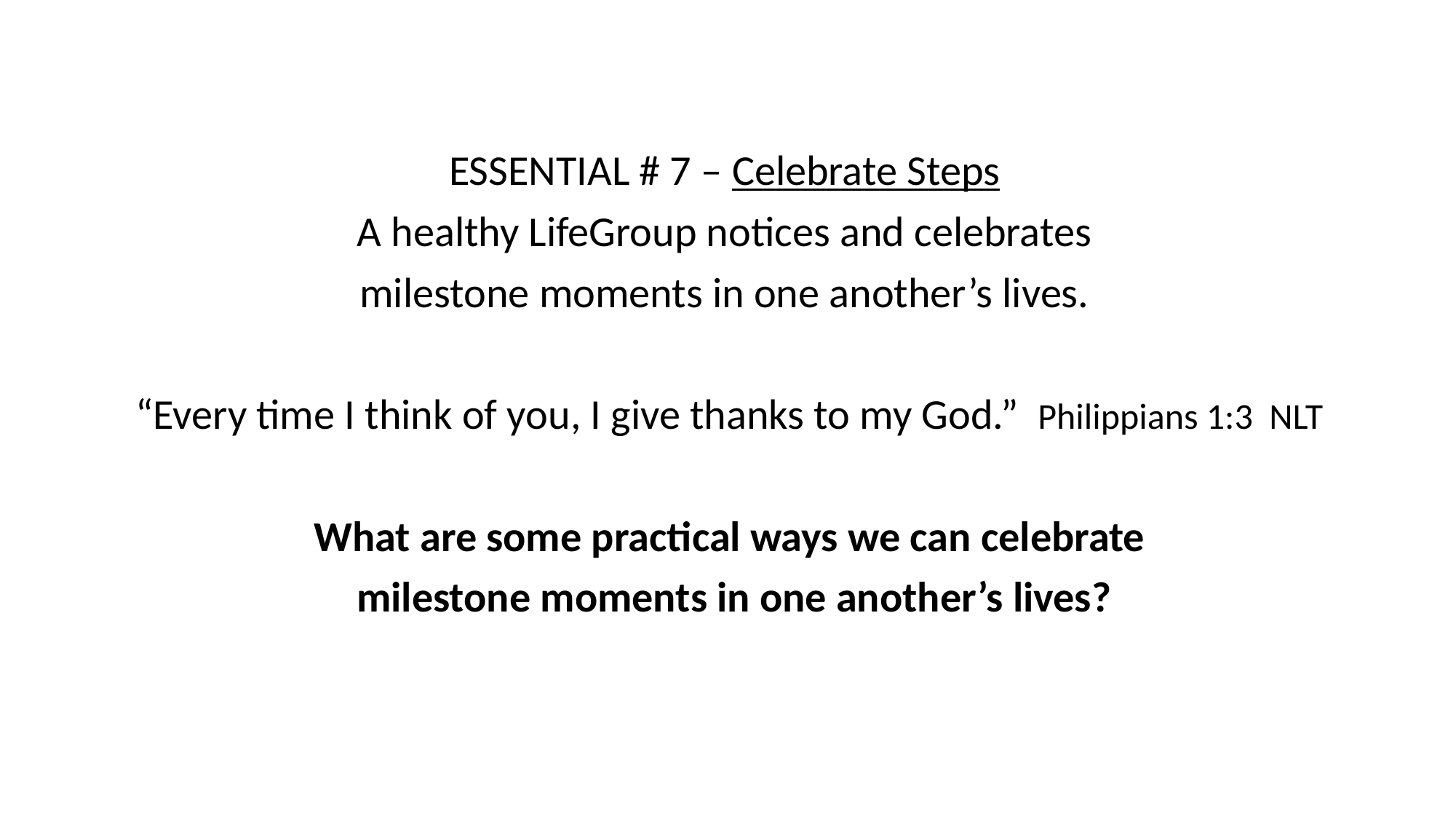

ESSENTIAL # 7 – Celebrate Steps
A healthy LifeGroup notices and celebrates
milestone moments in one another’s lives.

“Every time I think of you, I give thanks to my God.”  Philippians 1:3  NLT

What are some practical ways we can celebrate
 milestone moments in one another’s lives?